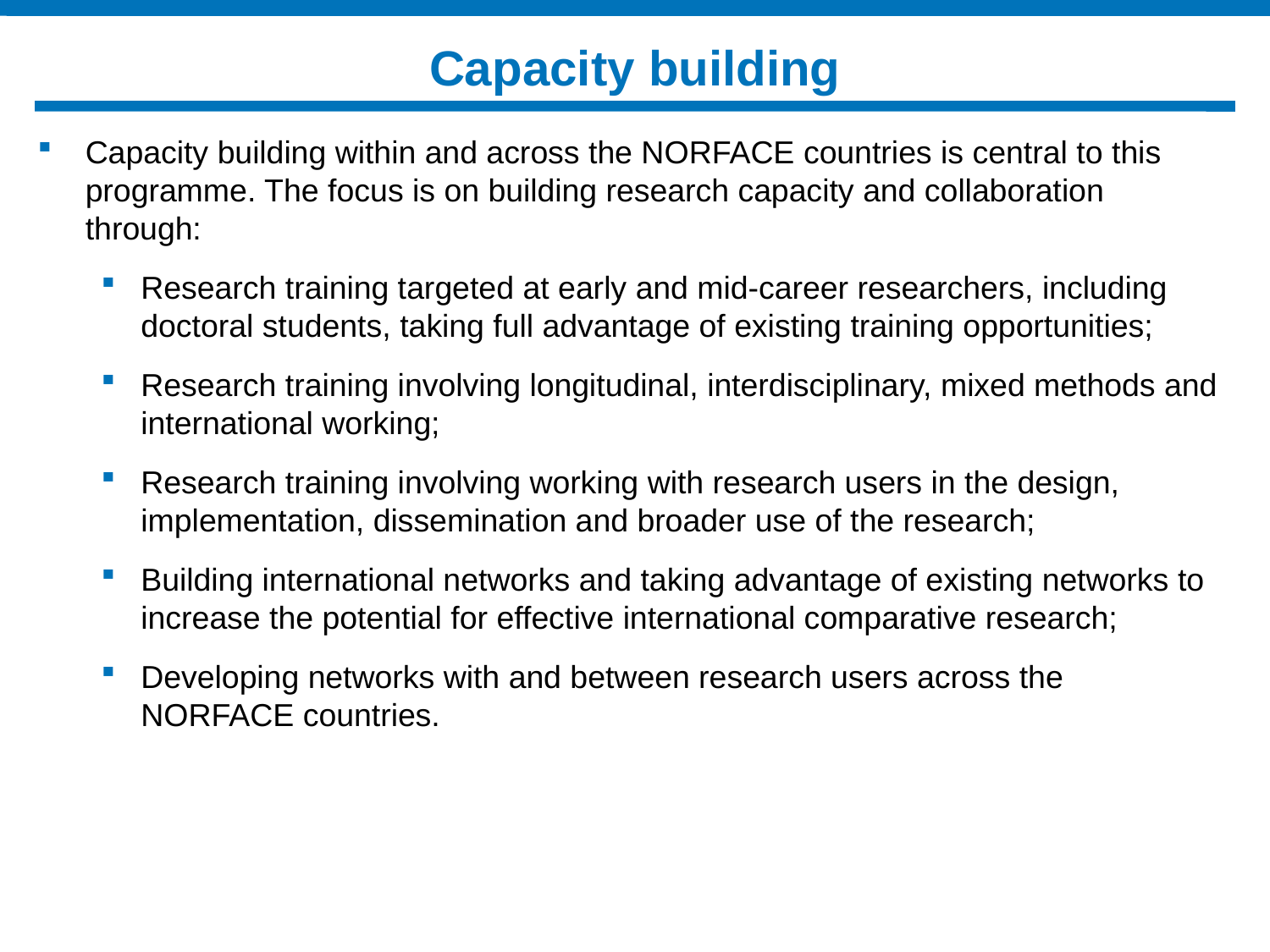

# Capacity building
Capacity building within and across the NORFACE countries is central to this programme. The focus is on building research capacity and collaboration through:
Research training targeted at early and mid-career researchers, including doctoral students, taking full advantage of existing training opportunities;
Research training involving longitudinal, interdisciplinary, mixed methods and international working;
Research training involving working with research users in the design, implementation, dissemination and broader use of the research;
Building international networks and taking advantage of existing networks to increase the potential for effective international comparative research;
Developing networks with and between research users across the NORFACE countries.